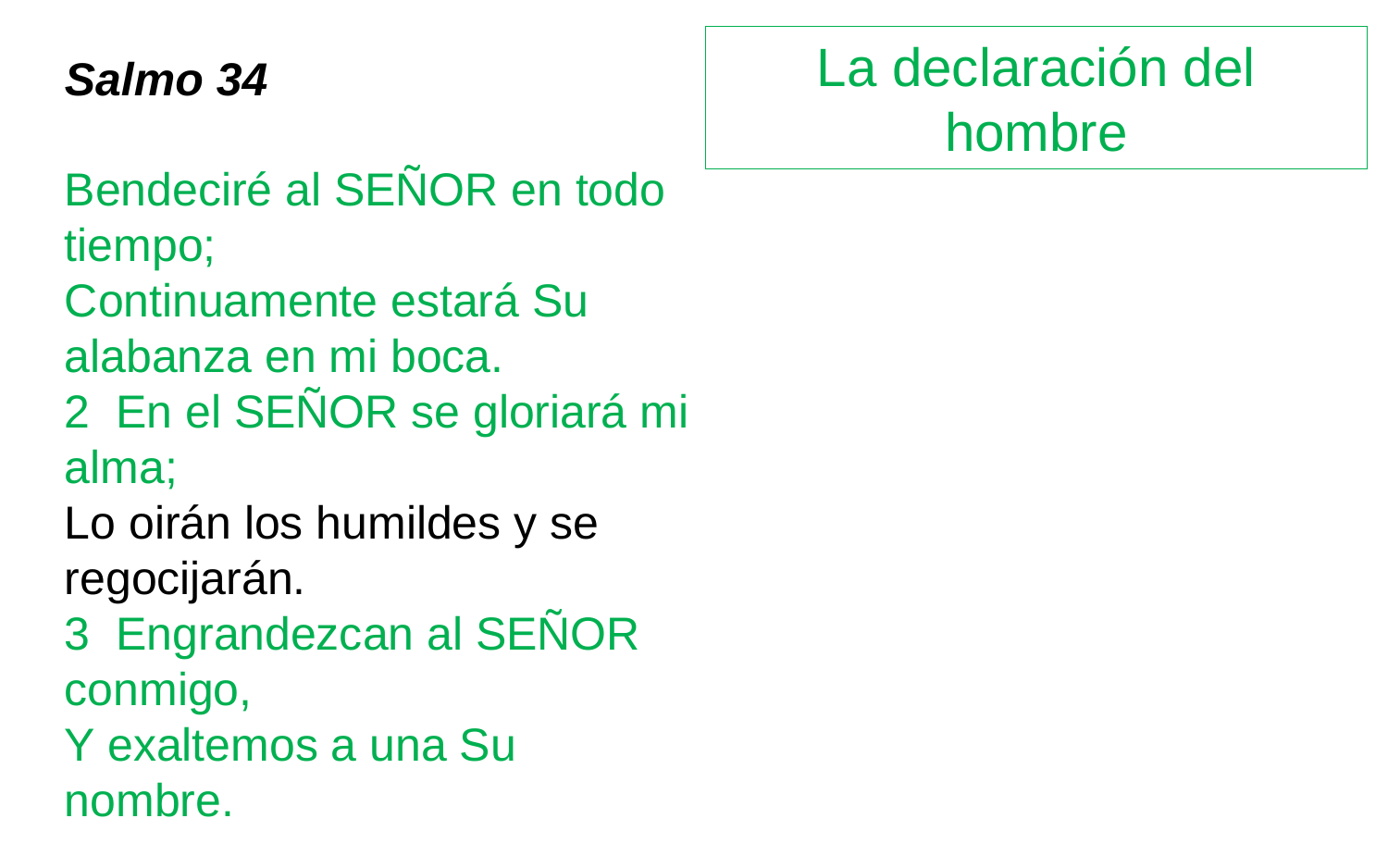

La declaración del hombre
Salmo 34
Bendeciré al SEÑOR en todo tiempo;
Continuamente estará Su alabanza en mi boca.
2  En el SEÑOR se gloriará mi alma;
Lo oirán los humildes y se regocijarán.
3  Engrandezcan al SEÑOR conmigo,
Y exaltemos a una Su nombre.